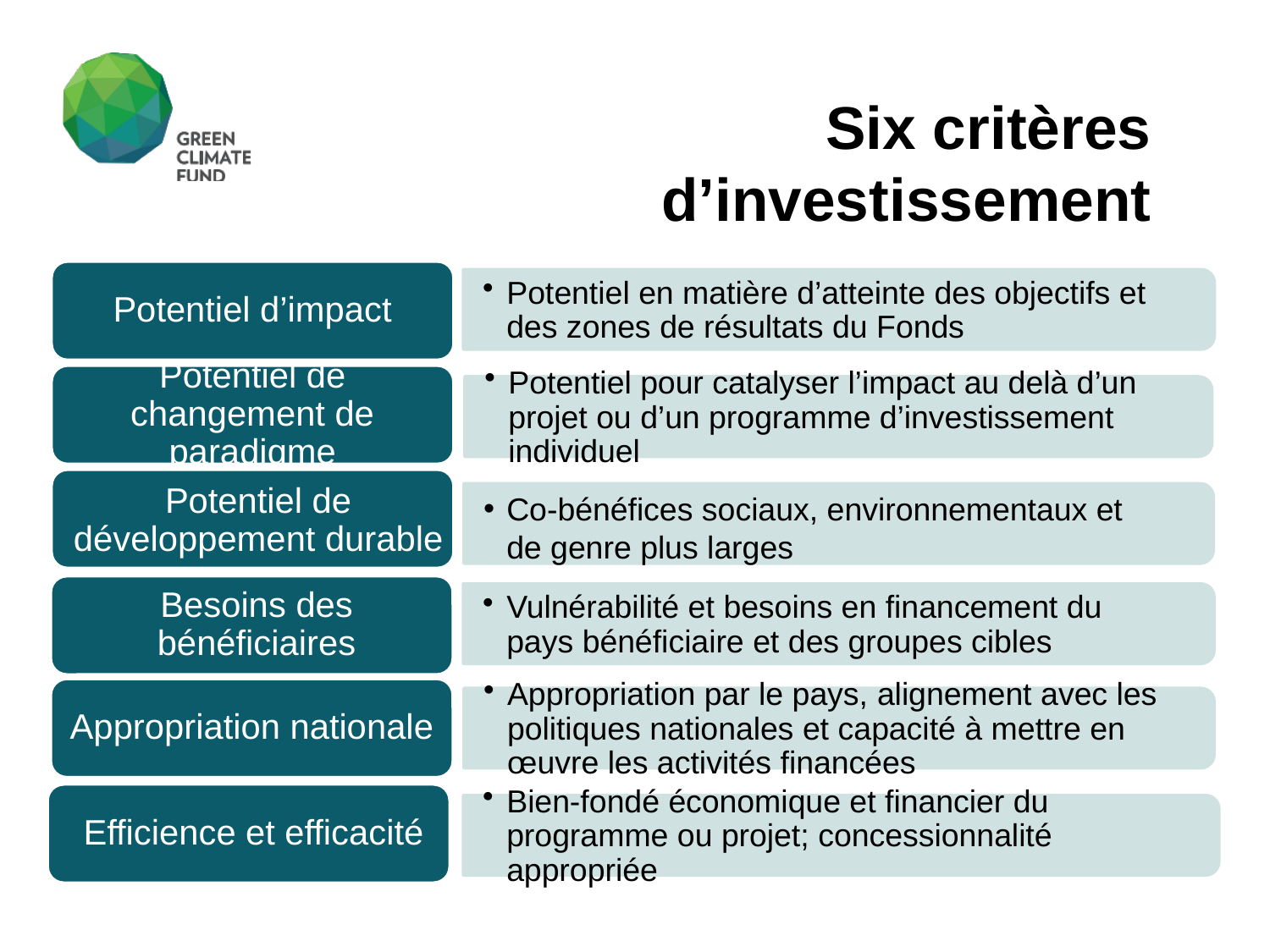

Six critères d’investissement

Potentiel d’impact

Potentiel en matière d’atteinte des objectifs et des zones de résultats du Fonds

Potentiel de changement de paradigme

Potentiel pour catalyser l’impact au delà d’un projet ou d’un programme d’investissement individuel

Potentiel de développement durable

Co-bénéfices sociaux, environnementaux et de genre plus larges

Besoins des bénéficiaires

Vulnérabilité et besoins en financement du pays bénéficiaire et des groupes cibles

Appropriation nationale

Appropriation par le pays, alignement avec les politiques nationales et capacité à mettre en œuvre les activités financées

Efficience et efficacité

Bien-fondé économique et financier du programme ou projet; concessionnalité appropriée